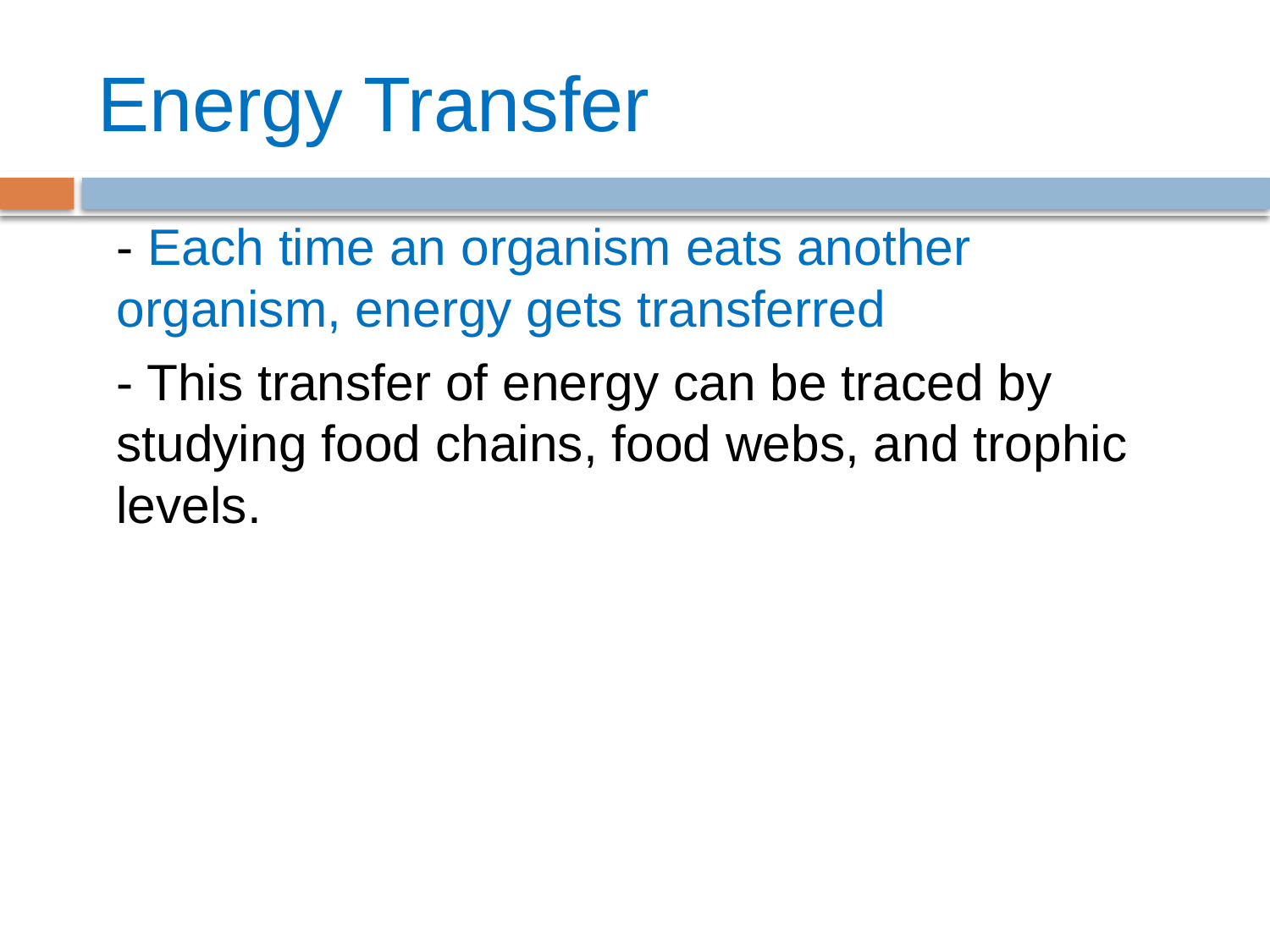

# Energy Transfer
- Each time an organism eats another organism, energy gets transferred
- This transfer of energy can be traced by studying food chains, food webs, and trophic levels.